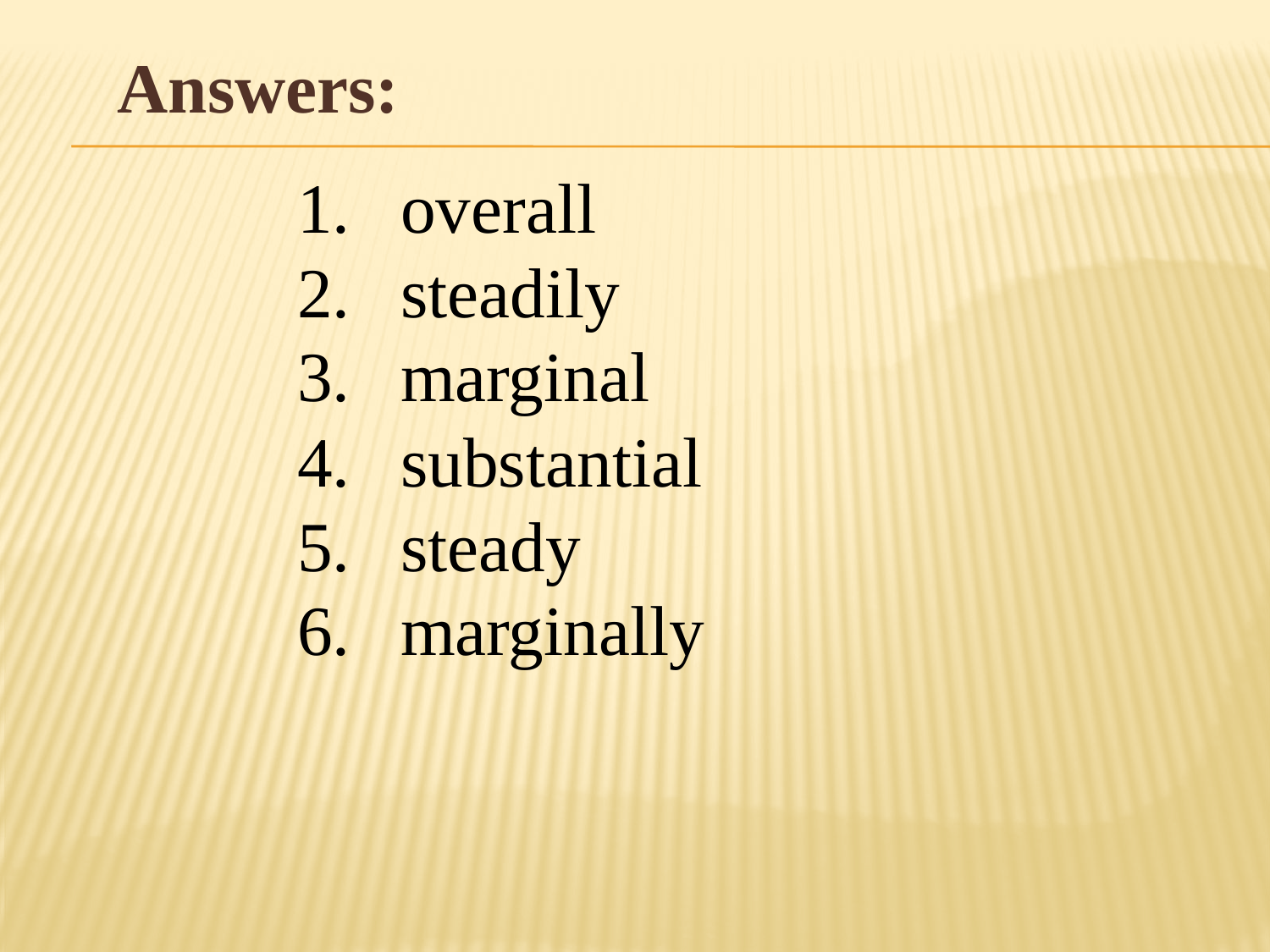

Answers:
overall
steadily
marginal
substantial
steady
marginally